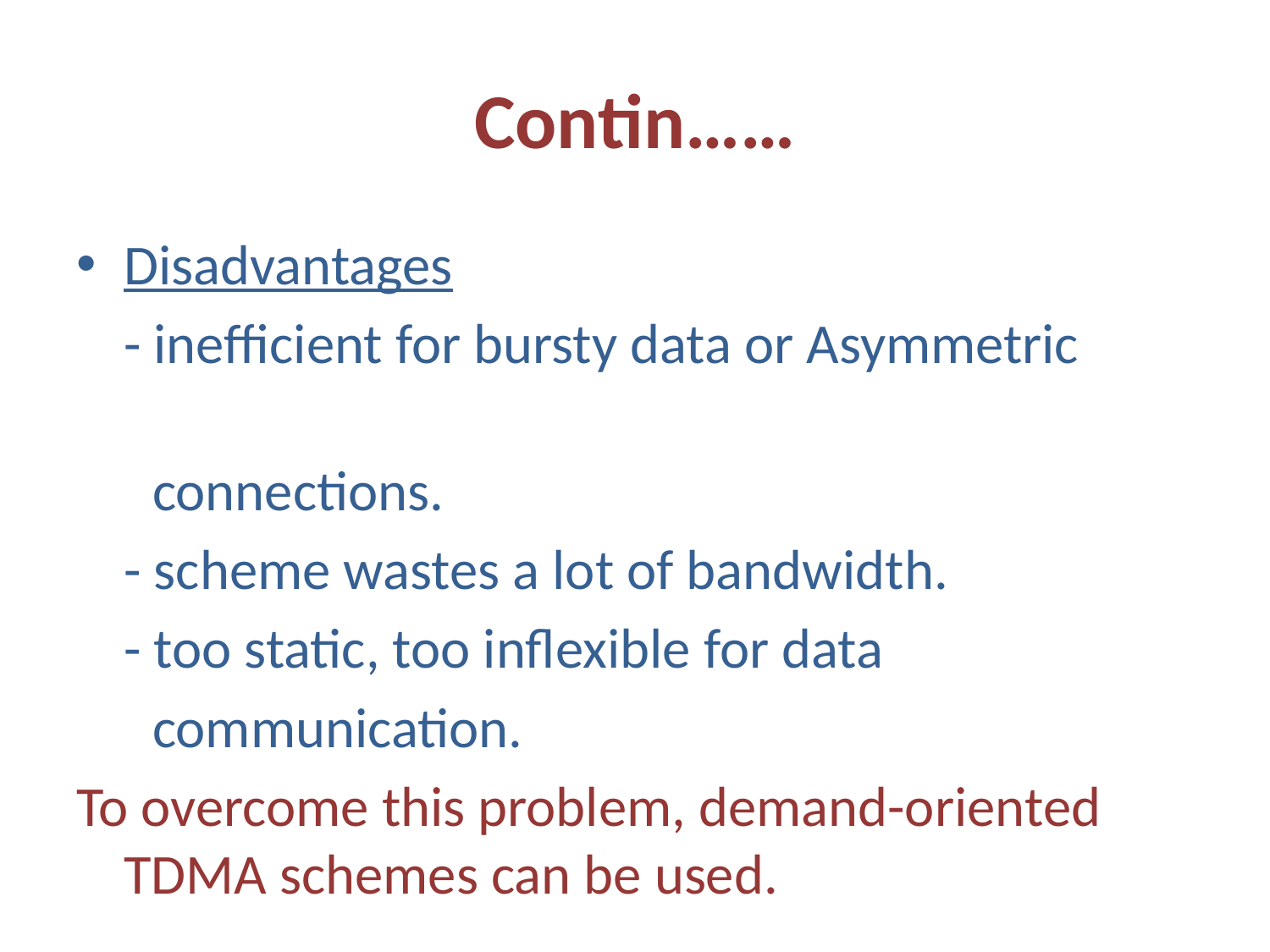

# Contin……
Disadvantages
	- inefficient for bursty data or Asymmetric
      connections.
	- scheme wastes a lot of bandwidth.
	- too static, too inflexible for data
      communication.
To overcome this problem, demand-oriented TDMA schemes can be used.